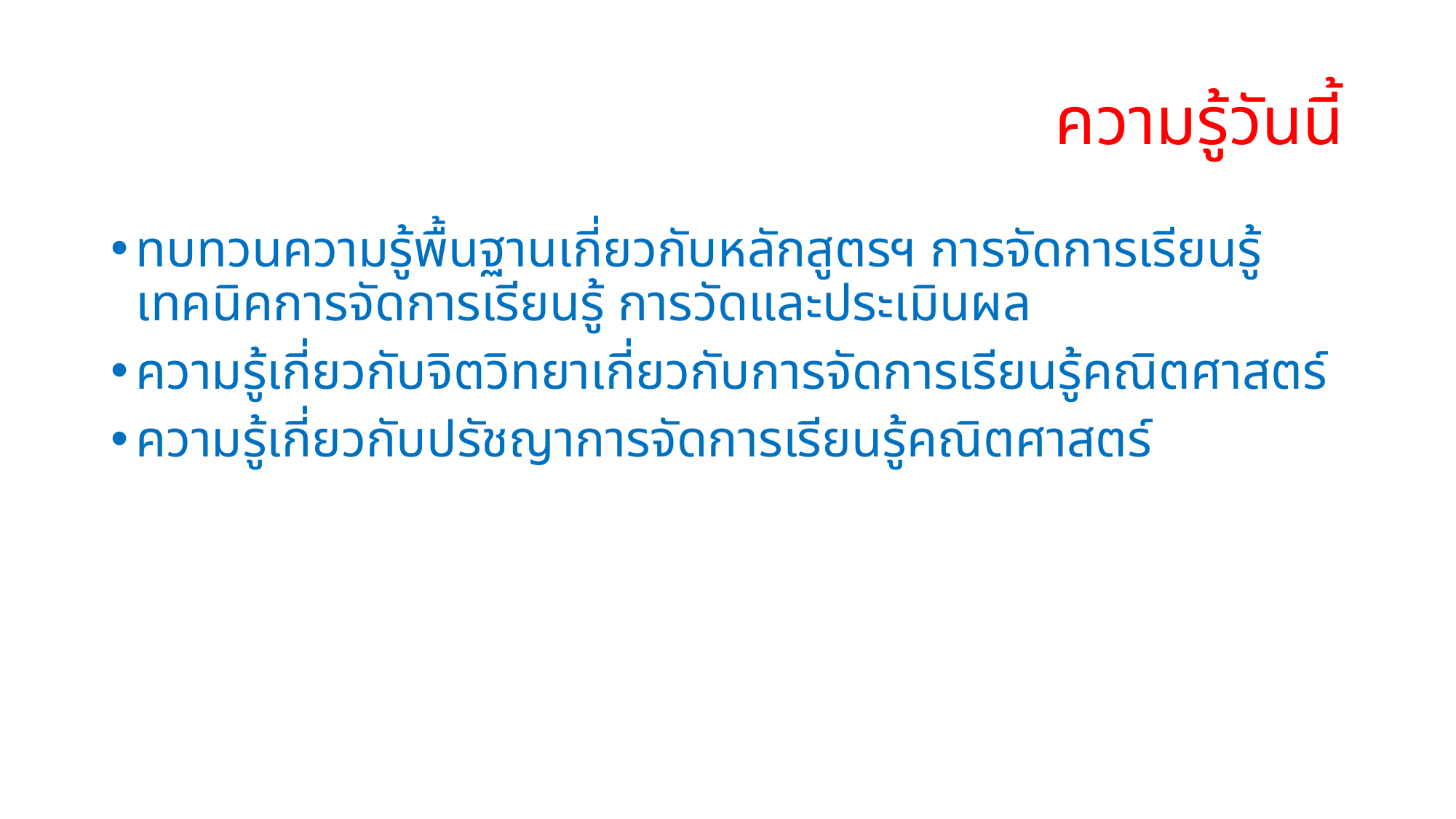

# ความรู้วันนี้
ทบทวนความรู้พื้นฐานเกี่ยวกับหลักสูตรฯ การจัดการเรียนรู้ เทคนิคการจัดการเรียนรู้ การวัดและประเมินผล
ความรู้เกี่ยวกับจิตวิทยาเกี่ยวกับการจัดการเรียนรู้คณิตศาสตร์
ความรู้เกี่ยวกับปรัชญาการจัดการเรียนรู้คณิตศาสตร์